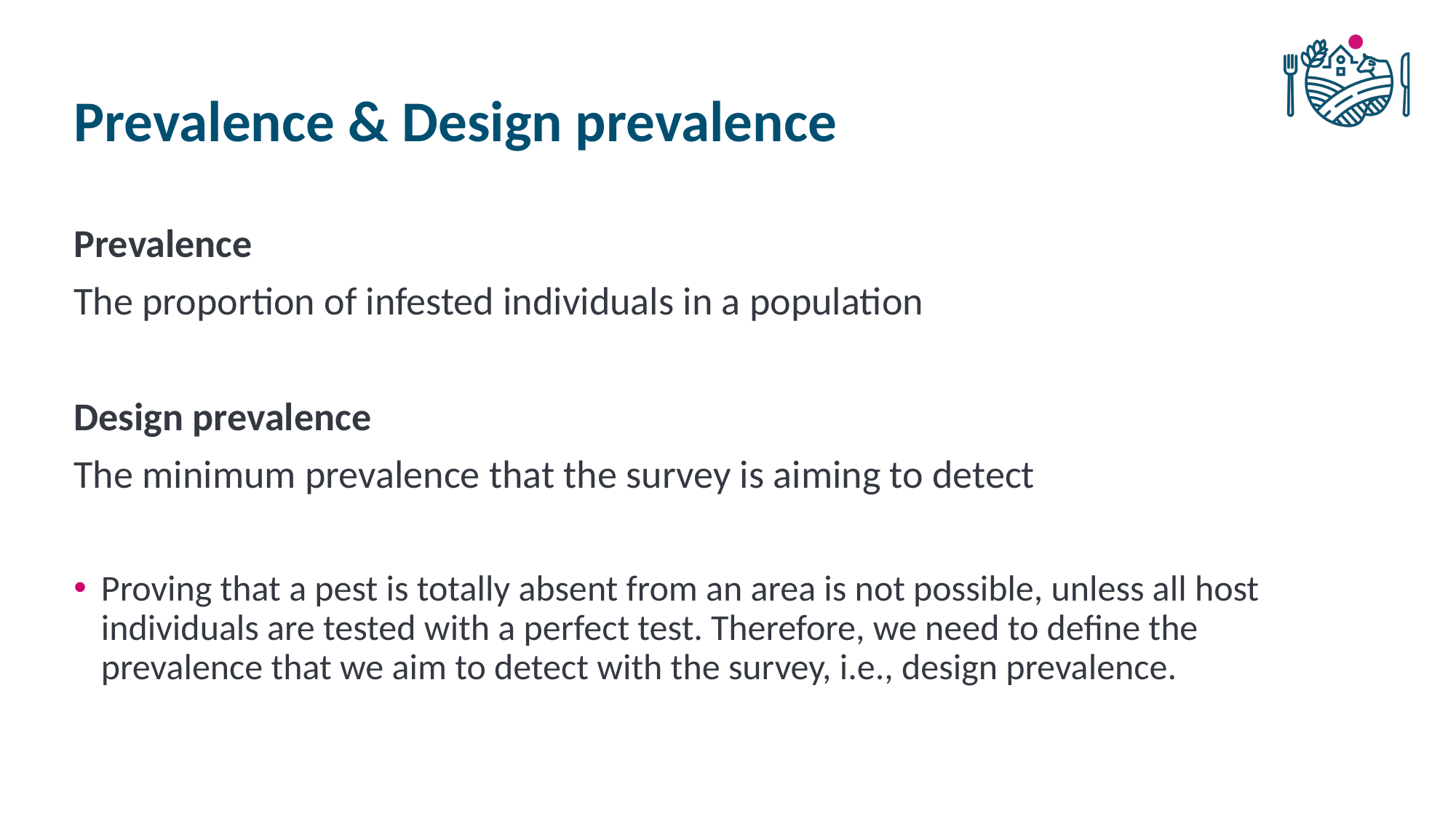

# Prevalence & Design prevalence
Prevalence
The proportion of infested individuals in a population

Design prevalence
The minimum prevalence that the survey is aiming to detect

Proving that a pest is totally absent from an area is not possible, unless all host individuals are tested with a perfect test. Therefore, we need to define the prevalence that we aim to detect with the survey, i.e., design prevalence.